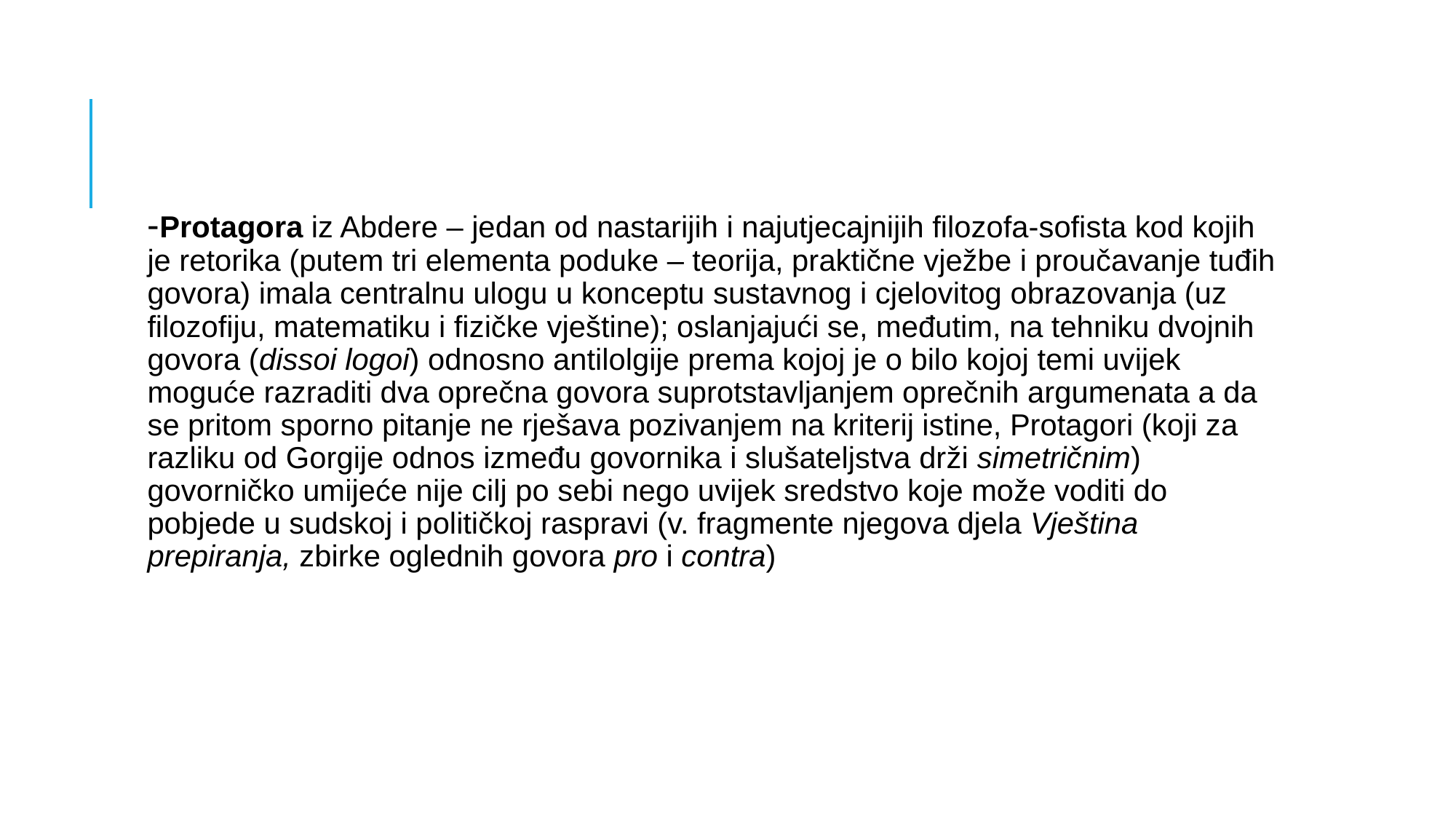

#
-Protagora iz Abdere – jedan od nastarijih i najutjecajnijih filozofa-sofista kod kojih je retorika (putem tri elementa poduke – teorija, praktične vježbe i proučavanje tuđih govora) imala centralnu ulogu u konceptu sustavnog i cjelovitog obrazovanja (uz filozofiju, matematiku i fizičke vještine); oslanjajući se, međutim, na tehniku dvojnih govora (dissoi logoi) odnosno antilolgije prema kojoj je o bilo kojoj temi uvijek moguće razraditi dva oprečna govora suprotstavljanjem oprečnih argumenata a da se pritom sporno pitanje ne rješava pozivanjem na kriterij istine, Protagori (koji za razliku od Gorgije odnos između govornika i slušateljstva drži simetričnim) govorničko umijeće nije cilj po sebi nego uvijek sredstvo koje može voditi do pobjede u sudskoj i političkoj raspravi (v. fragmente njegova djela Vještina prepiranja, zbirke oglednih govora pro i contra)